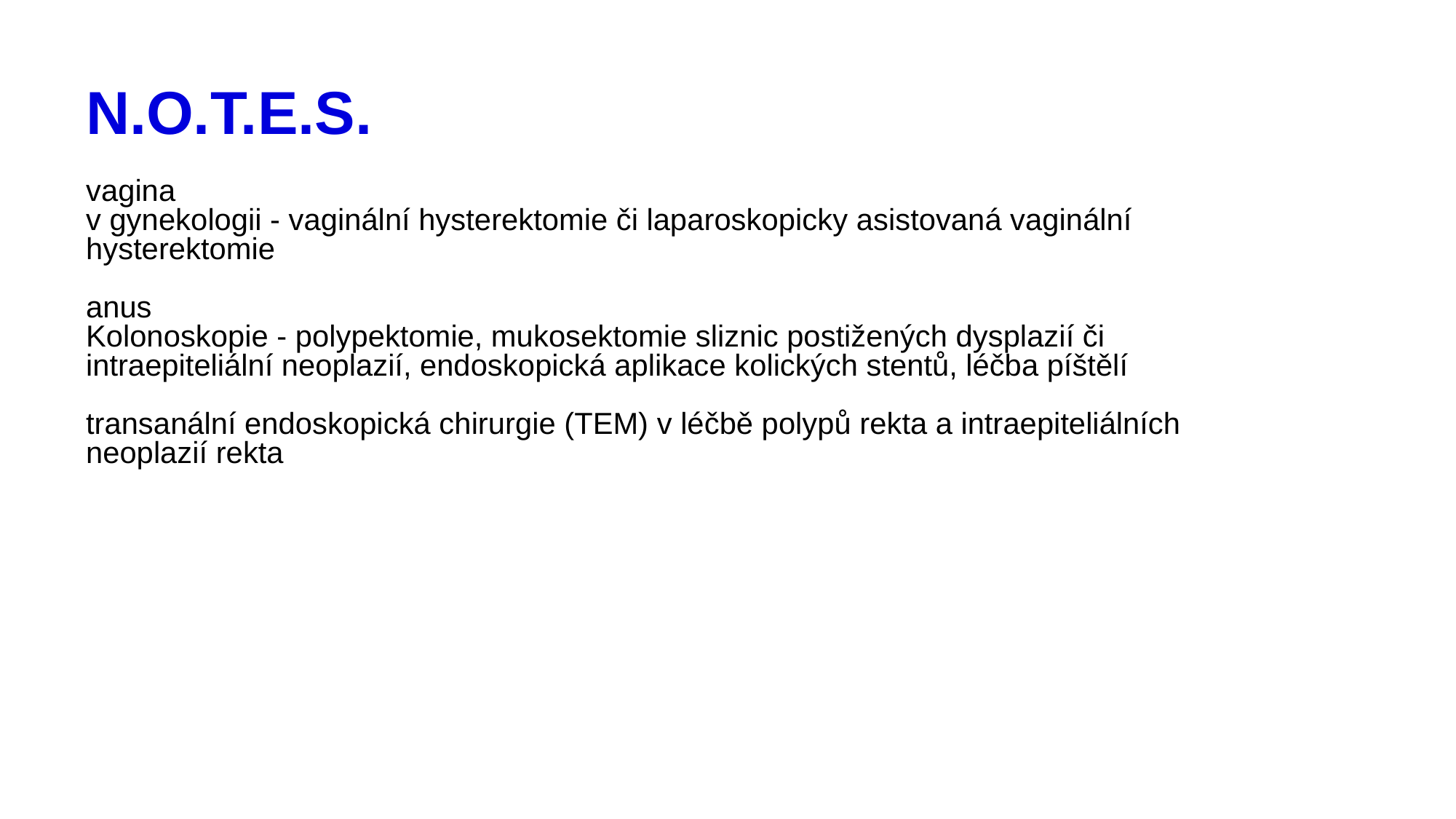

# N.O.T.E.S.
vagina
v gynekologii - vaginální hysterektomie či laparoskopicky asistovaná vaginální hysterektomie

anus
Kolonoskopie - polypektomie, mukosektomie sliznic postižených dysplazií či intraepiteliální neoplazií, endoskopická aplikace kolických stentů, léčba píštělí

transanální endoskopická chirurgie (TEM) v léčbě polypů rekta a intraepiteliálních neoplazií rekta